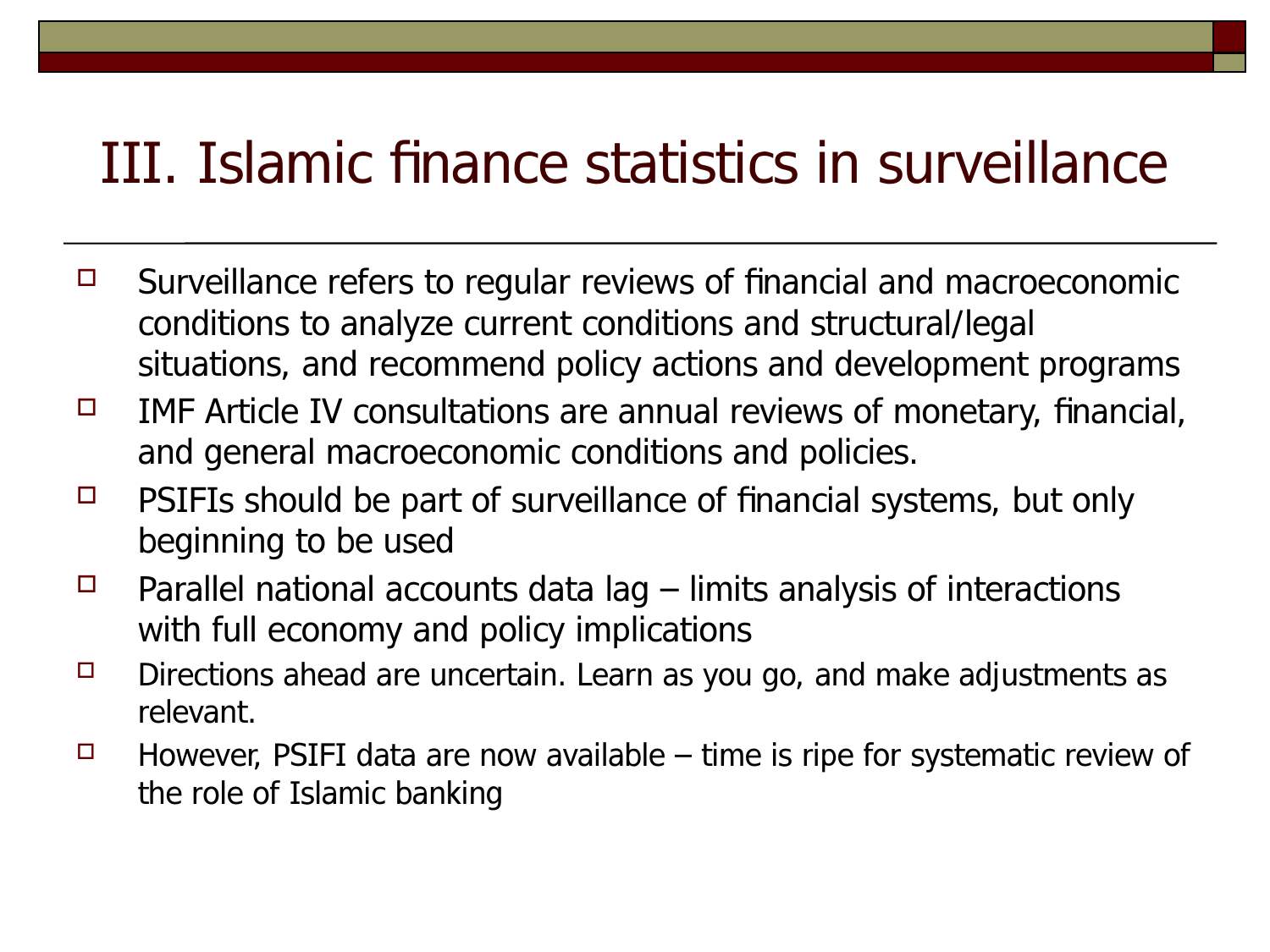

# III. Islamic finance statistics in surveillance
Surveillance refers to regular reviews of financial and macroeconomic conditions to analyze current conditions and structural/legal situations, and recommend policy actions and development programs
IMF Article IV consultations are annual reviews of monetary, financial, and general macroeconomic conditions and policies.
PSIFIs should be part of surveillance of financial systems, but only beginning to be used
Parallel national accounts data lag – limits analysis of interactions with full economy and policy implications
Directions ahead are uncertain. Learn as you go, and make adjustments as relevant.
However, PSIFI data are now available – time is ripe for systematic review of the role of Islamic banking